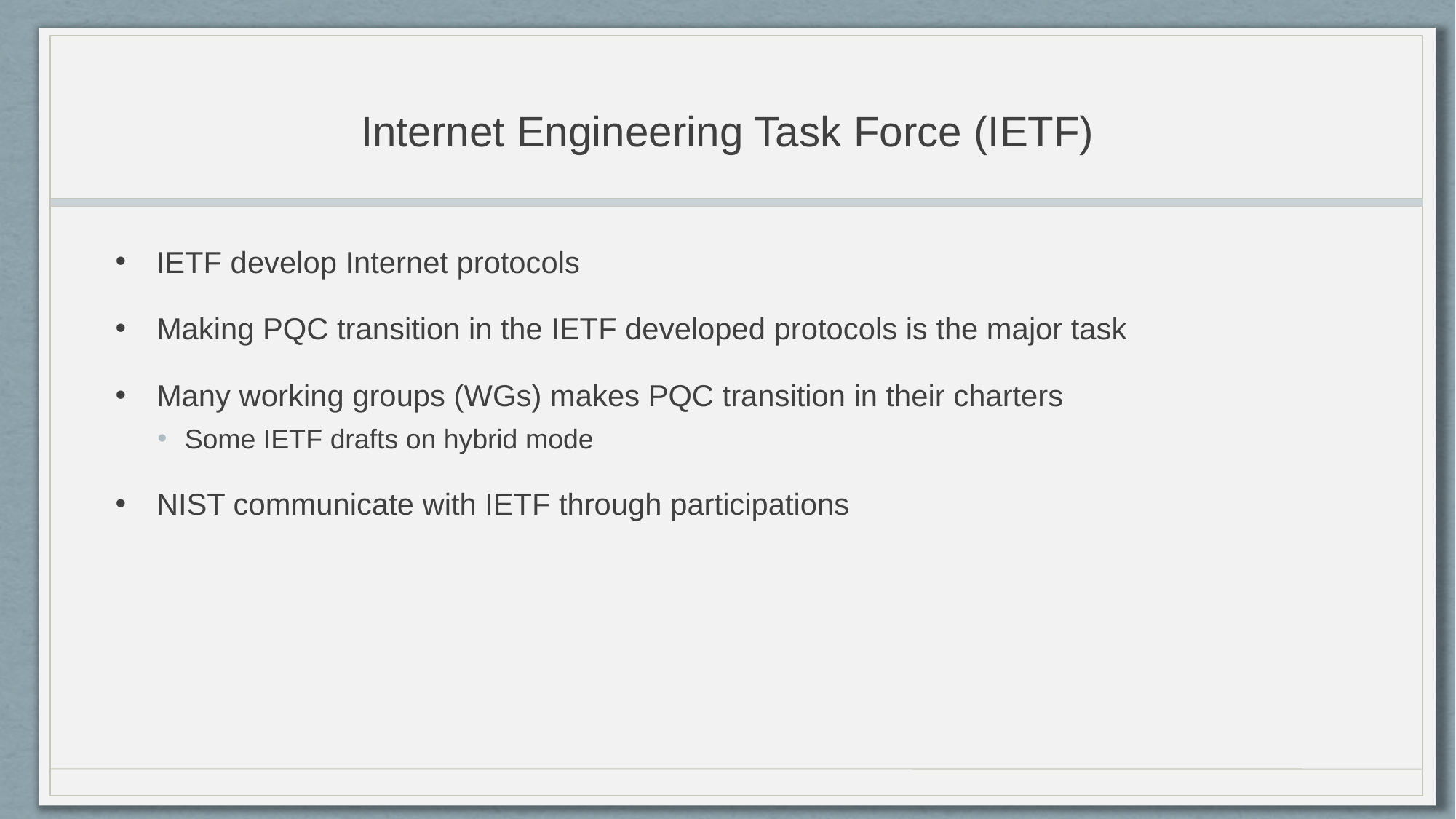

# Internet Engineering Task Force (IETF)
IETF develop Internet protocols
Making PQC transition in the IETF developed protocols is the major task
Many working groups (WGs) makes PQC transition in their charters
Some IETF drafts on hybrid mode
NIST communicate with IETF through participations